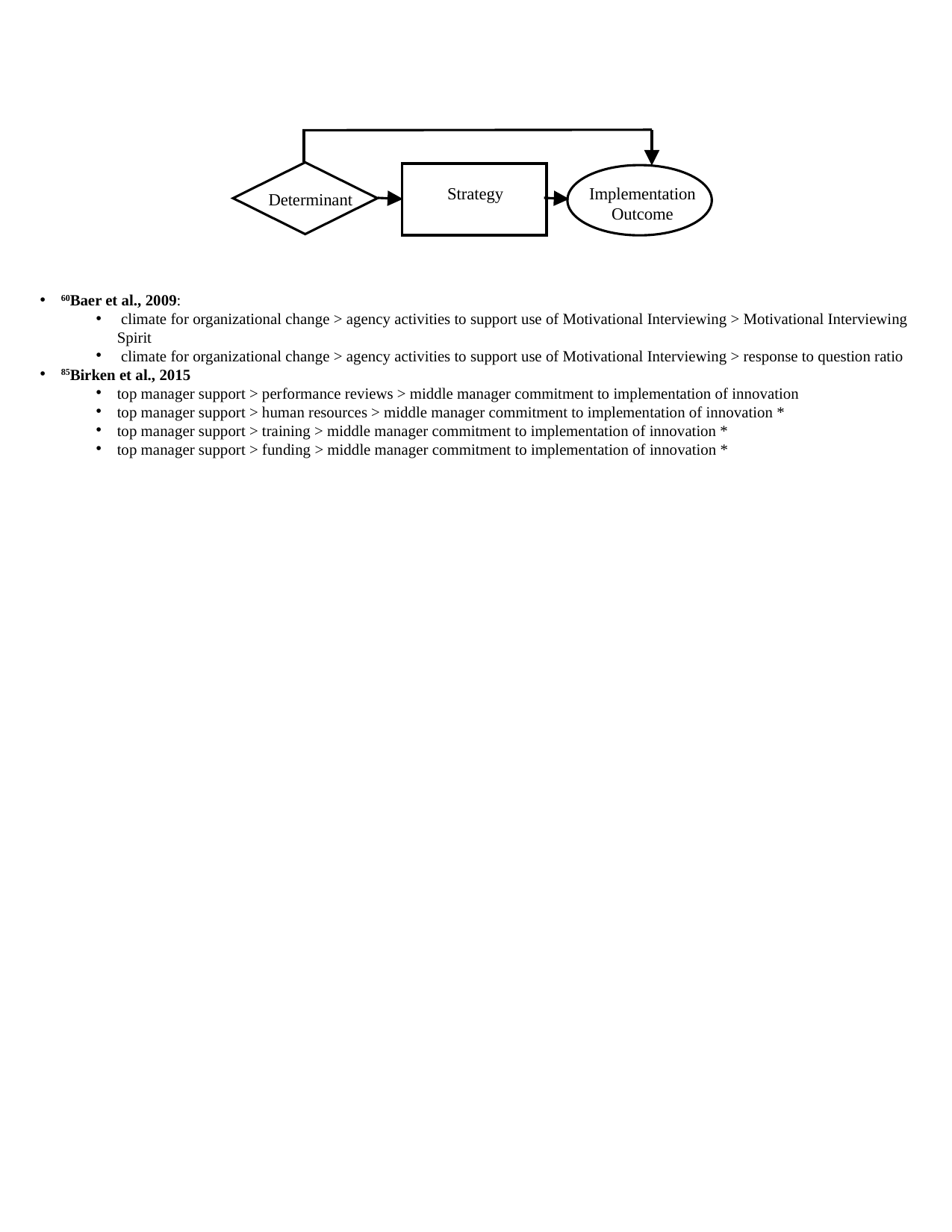

Strategy
Implementation Outcome

Determinant
60Baer et al., 2009:
 climate for organizational change > agency activities to support use of Motivational Interviewing > Motivational Interviewing Spirit
 climate for organizational change > agency activities to support use of Motivational Interviewing > response to question ratio
85Birken et al., 2015
top manager support > performance reviews > middle manager commitment to implementation of innovation
top manager support > human resources > middle manager commitment to implementation of innovation *
top manager support > training > middle manager commitment to implementation of innovation *
top manager support > funding > middle manager commitment to implementation of innovation *